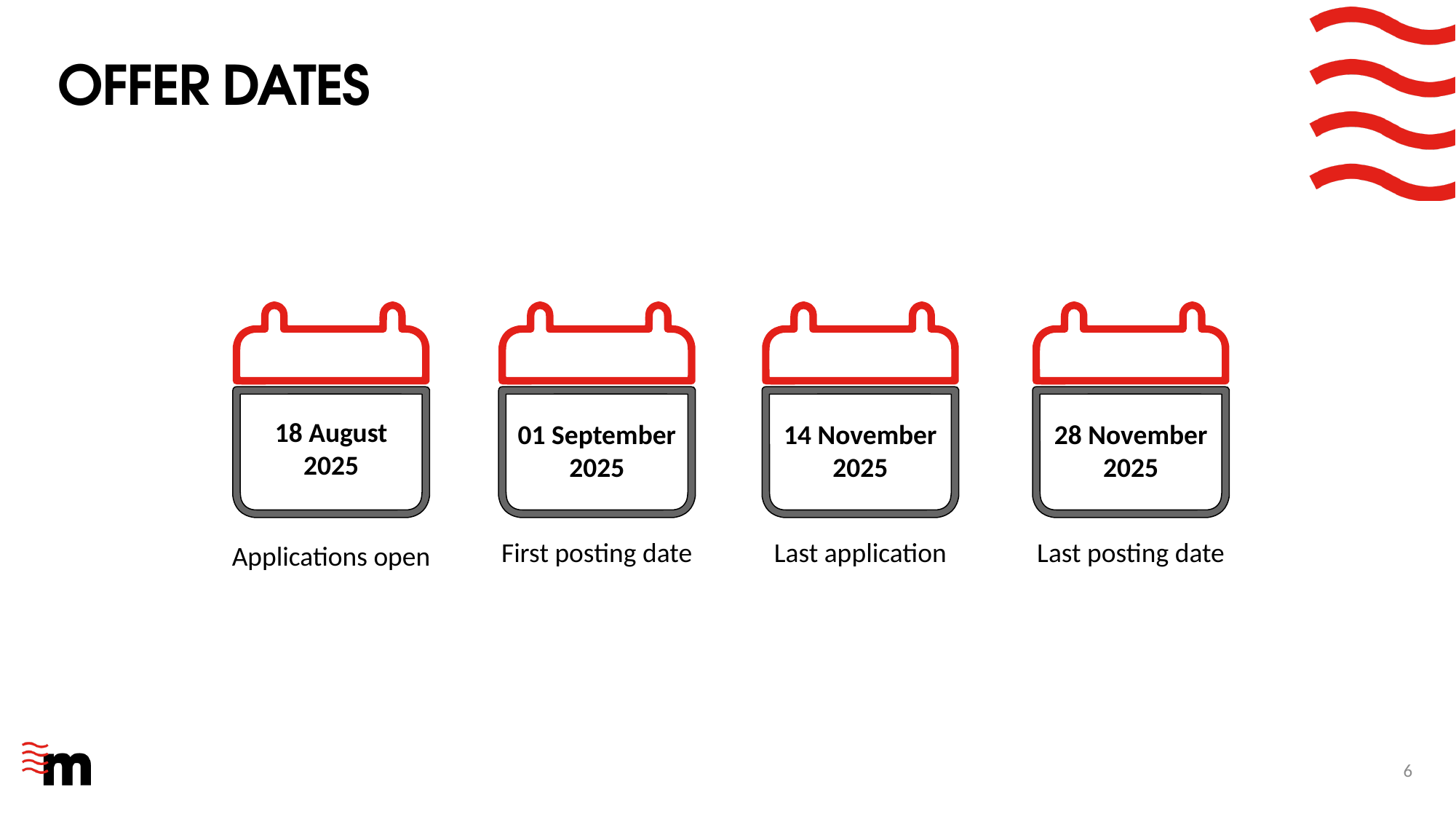

# Offer dates

18 August
2025
01 September
2025
14 November
2025
28 November
2025
Last posting date
Last application
First posting date
Applications open
6